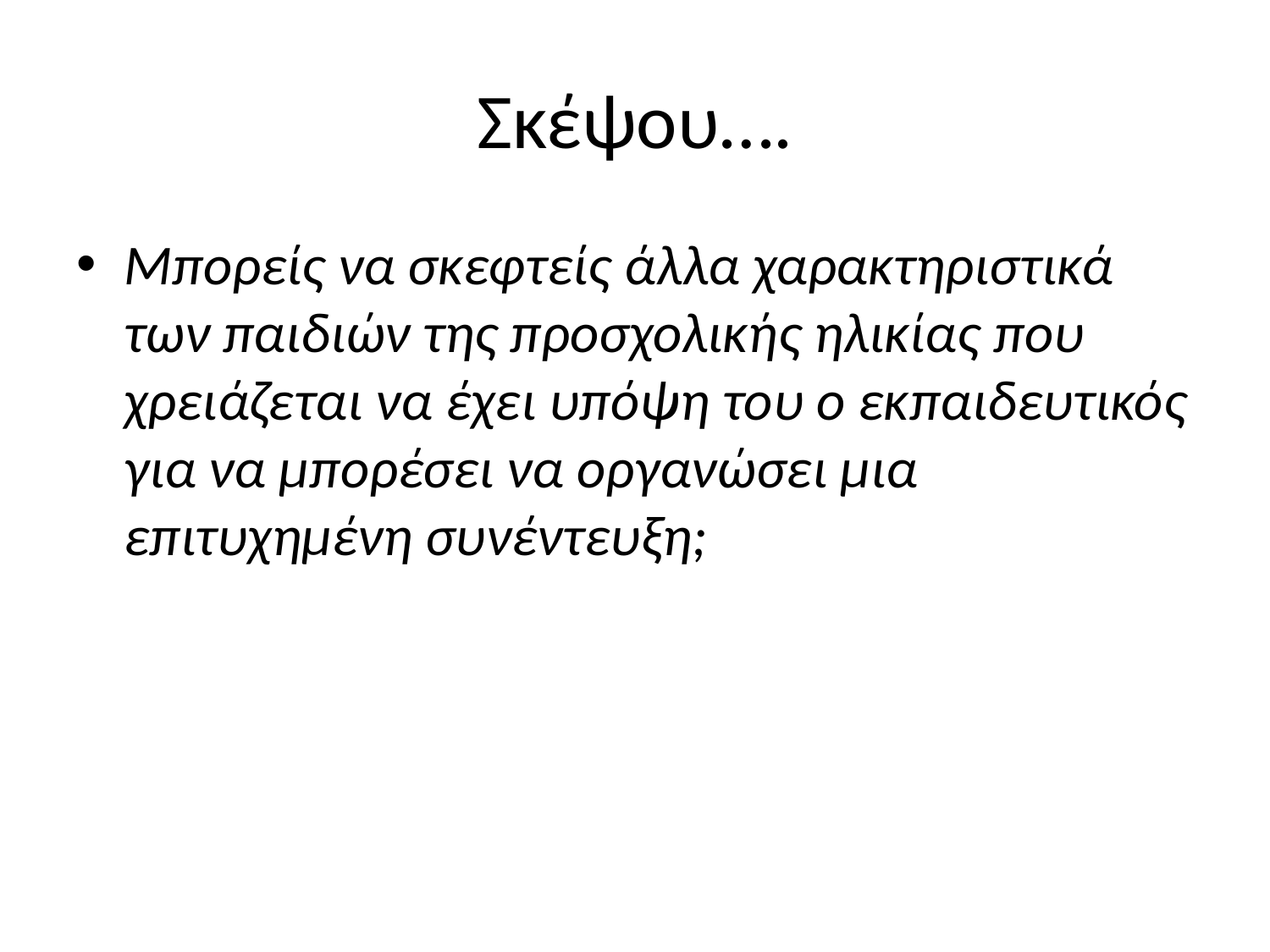

# Σκέψου….
Μπορείς να σκεφτείς άλλα χαρακτηριστικά των παιδιών της προσχολικής ηλικίας που χρειάζεται να έχει υπόψη του ο εκπαιδευτικός για να μπορέσει να οργανώσει μια επιτυχημένη συνέντευξη;